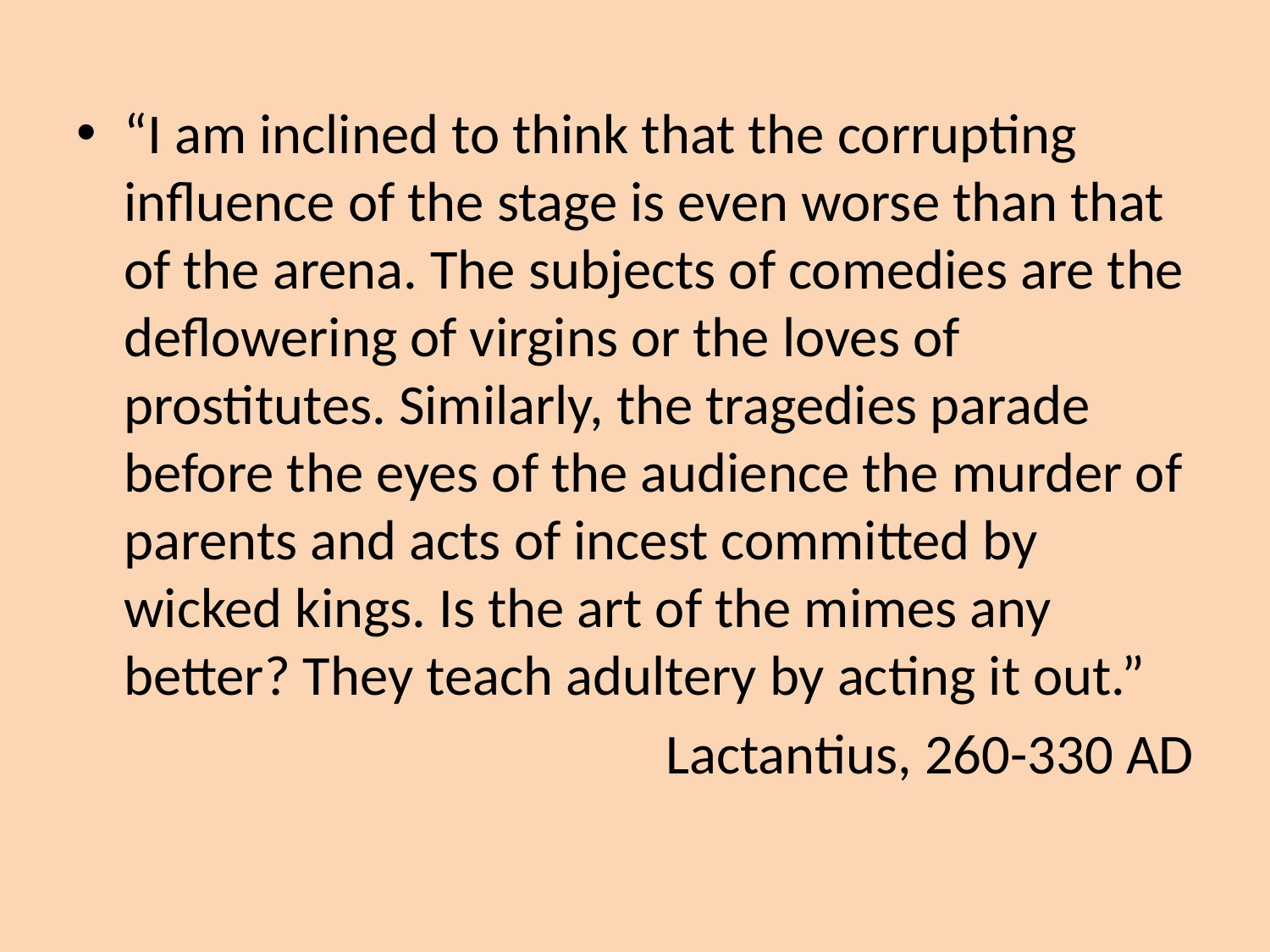

“I am inclined to think that the corrupting influence of the stage is even worse than that of the arena. The subjects of comedies are the deflowering of virgins or the loves of prostitutes. Similarly, the tragedies parade before the eyes of the audience the murder of parents and acts of incest committed by wicked kings. Is the art of the mimes any better? They teach adultery by acting it out.”
Lactantius, 260-330 AD